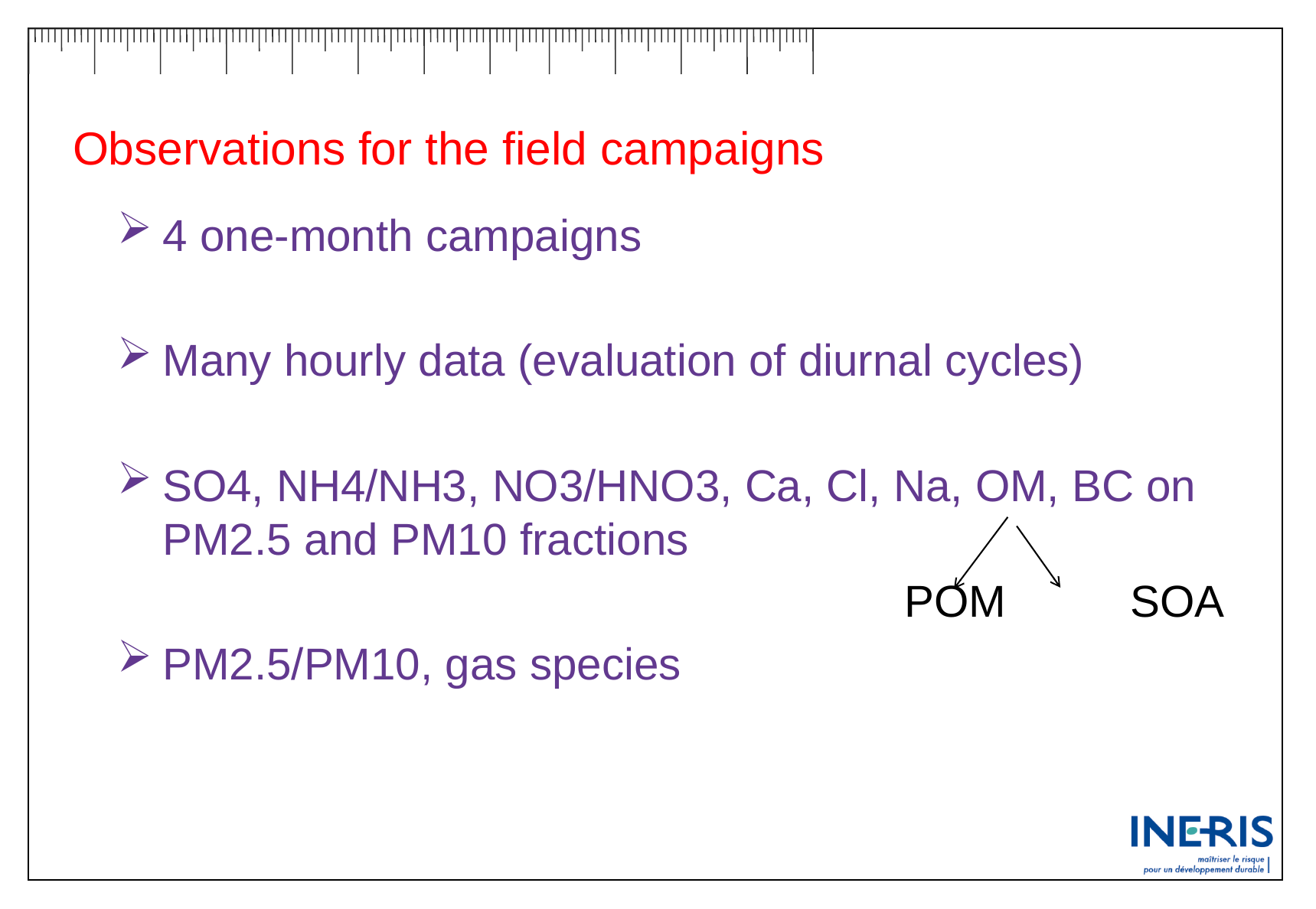

# Observations for the field campaigns
4 one-month campaigns

Many hourly data (evaluation of diurnal cycles)

SO4, NH4/NH3, NO3/HNO3, Ca, Cl, Na, OM, BC on PM2.5 and PM10 fractions
							POM          SOA
PM2.5/PM10, gas species